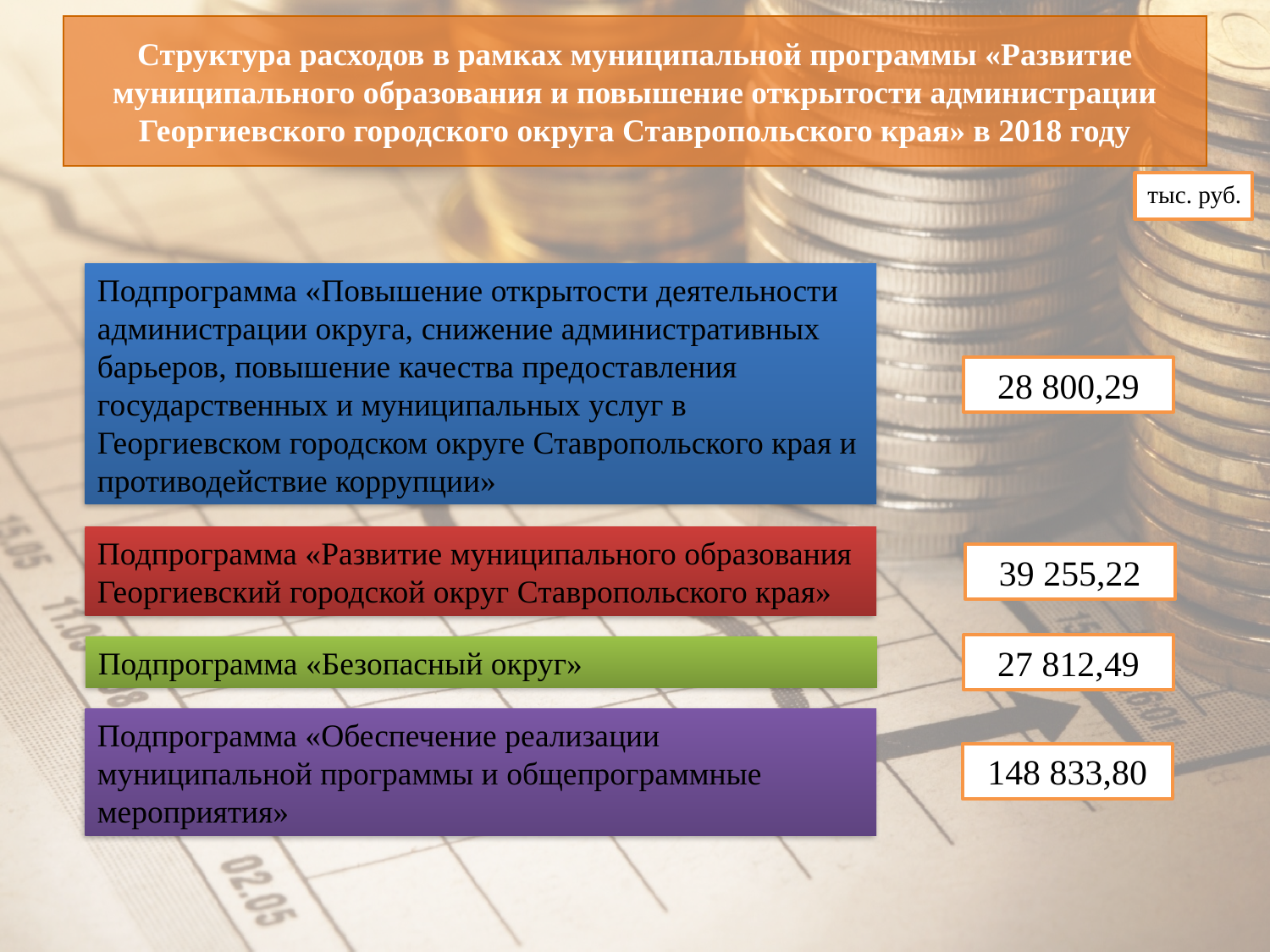

# Структура расходов в рамках муниципальной программы «Развитие муниципального образования и повышение открытости администрации Георгиевского городского округа Ставропольского края» в 2018 году
тыс. руб.
Подпрограмма «Повышение открытости деятельности администрации округа, снижение административных барьеров, повышение качества предоставления государственных и муниципальных услуг в Георгиевском городском округе Ставропольского края и противодействие коррупции»
28 800,29
Подпрограмма «Развитие муниципального образования Георгиевский городской округ Ставропольского края»
39 255,22
27 812,49
Подпрограмма «Безопасный округ»
Подпрограмма «Обеспечение реализации муниципальной программы и общепрограммные мероприятия»
148 833,80